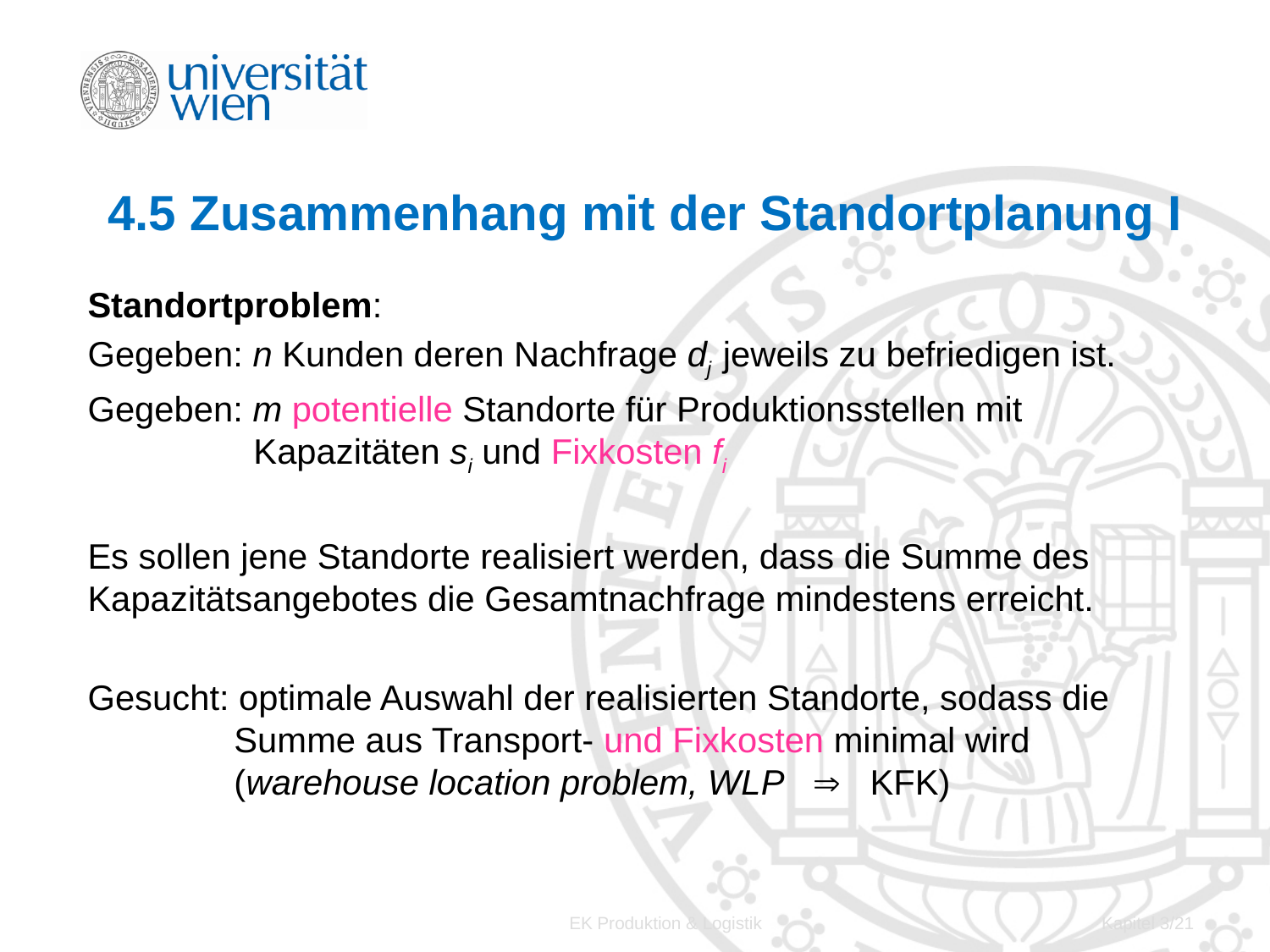

# 4.5 Zusammenhang mit der Standortplanung I
Standortproblem:
Gegeben: n Kunden deren Nachfrage dj  jeweils zu befriedigen ist.
Gegeben: m potentielle Standorte für Produktionsstellen mit 		    Kapazitäten si und Fixkosten fi

Es sollen jene Standorte realisiert werden, dass die Summe des Kapazitätsangebotes die Gesamtnachfrage mindestens erreicht.

Gesucht: optimale Auswahl der realisierten Standorte, sodass die 	  Summe aus Transport- und Fixkosten minimal wird  	 	  (warehouse location problem, WLP   ⇒   KFK)
EK Produktion & Logistik
Kapitel 3/21